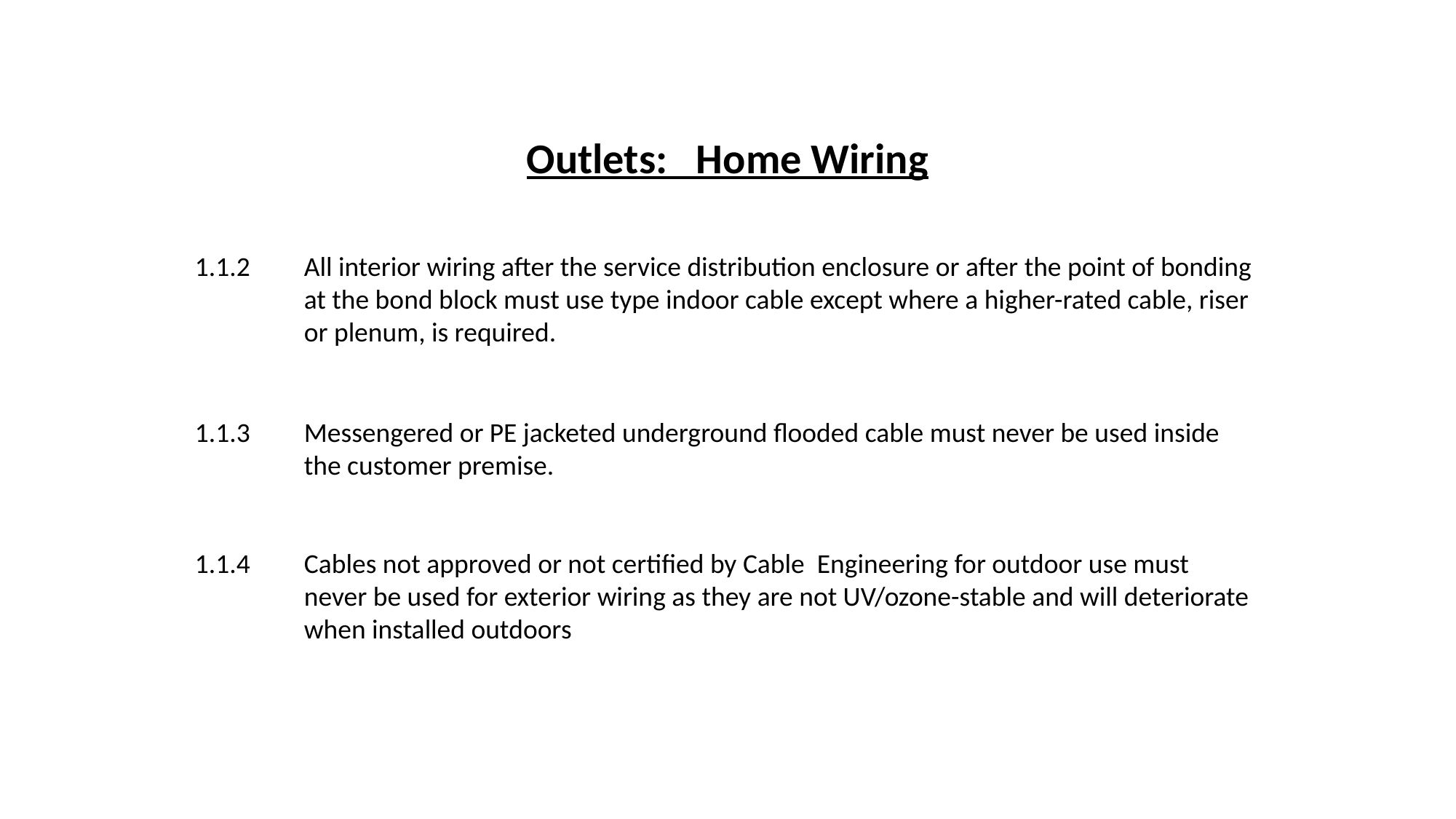

Outlets:   Home Wiring
1.1.2 	All interior wiring after the service distribution enclosure or after the point of bonding 	at the bond block must use type indoor cable except where a higher-rated cable, riser 	or plenum, is required.
1.1.3 	Messengered or PE jacketed underground flooded cable must never be used inside 	the customer premise.

1.1.4 	Cables not approved or not certified by Cable  Engineering for outdoor use must 	never be used for exterior wiring as they are not UV/ozone-stable and will deteriorate 	when installed outdoors